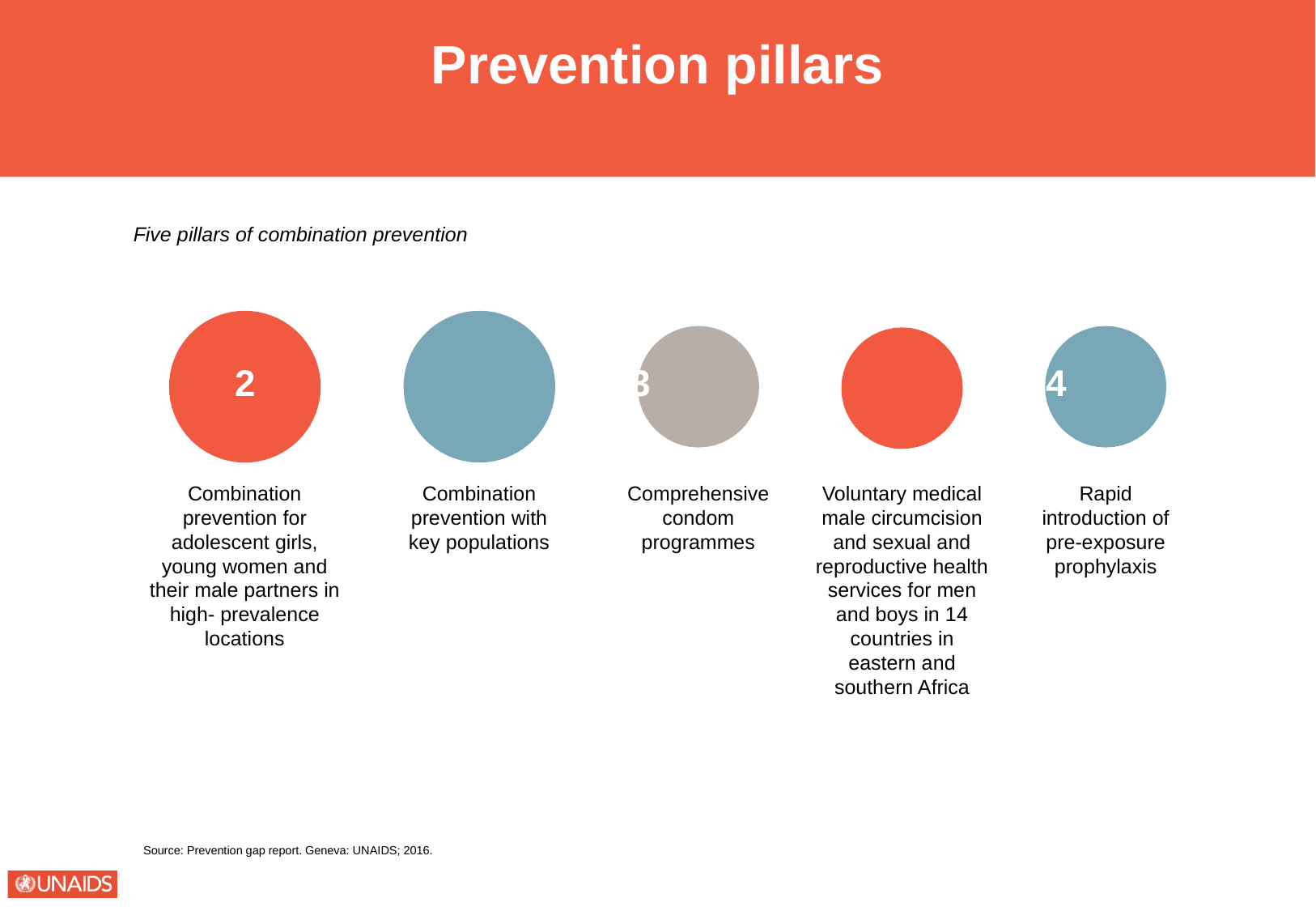

Prevention pillars
Five pillars of combination prevention

         1			  2			     3			          4		      5
Combination prevention for adolescent girls, young women and their male partners in high- prevalence locations
Combination prevention with key populations
Comprehensive condom programmes
Voluntary medical male circumcision and sexual and reproductive health services for men and boys in 14 countries in eastern and southern Africa
Rapid introduction of pre-exposure prophylaxis
Source: Prevention gap report. Geneva: UNAIDS; 2016.